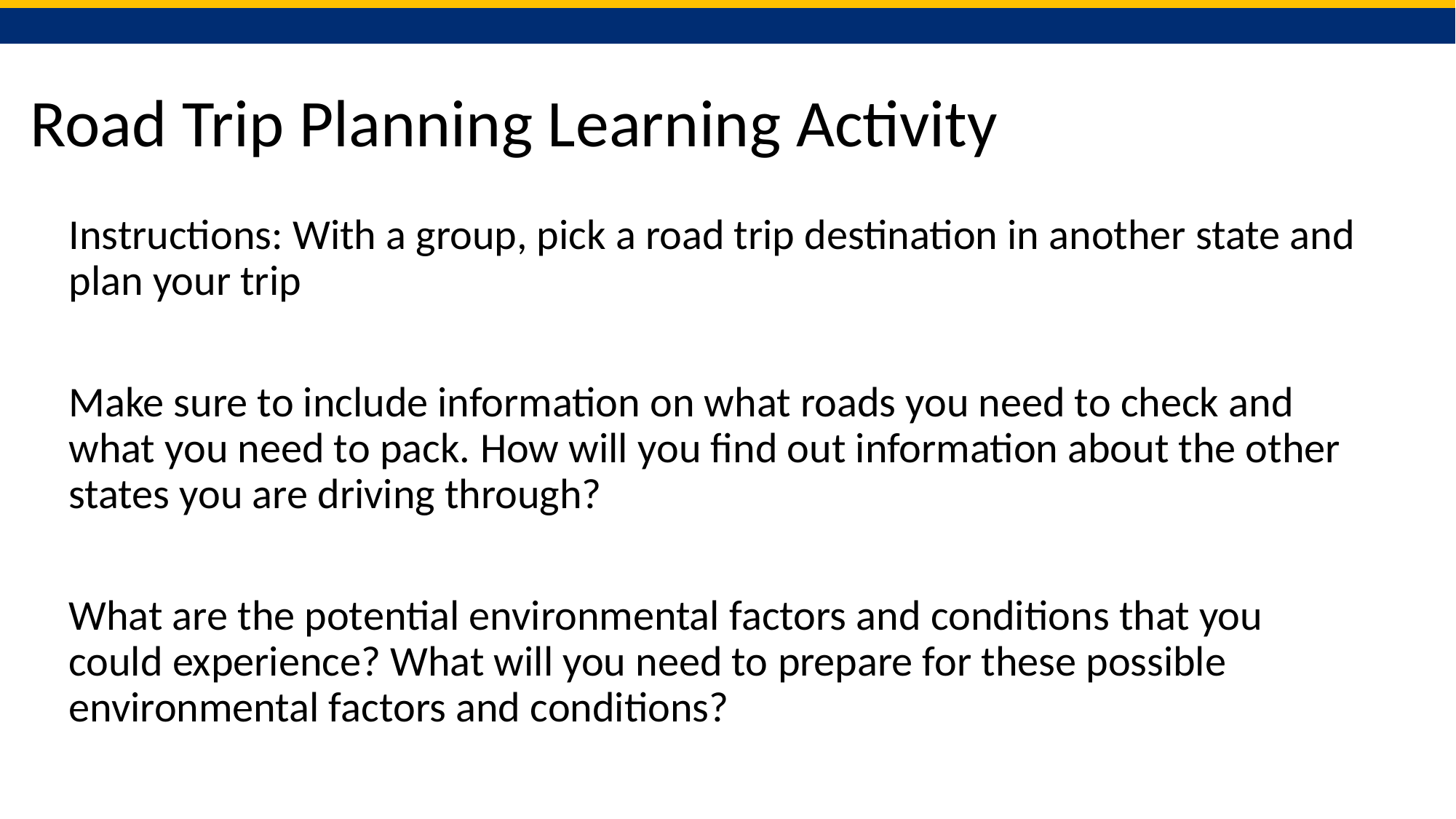

# Road Trip Planning Learning Activity
Instructions: With a group, pick a road trip destination in another state and plan your trip

Make sure to include information on what roads you need to check and what you need to pack. How will you find out information about the other states you are driving through?

What are the potential environmental factors and conditions that you could experience? What will you need to prepare for these possible environmental factors and conditions?